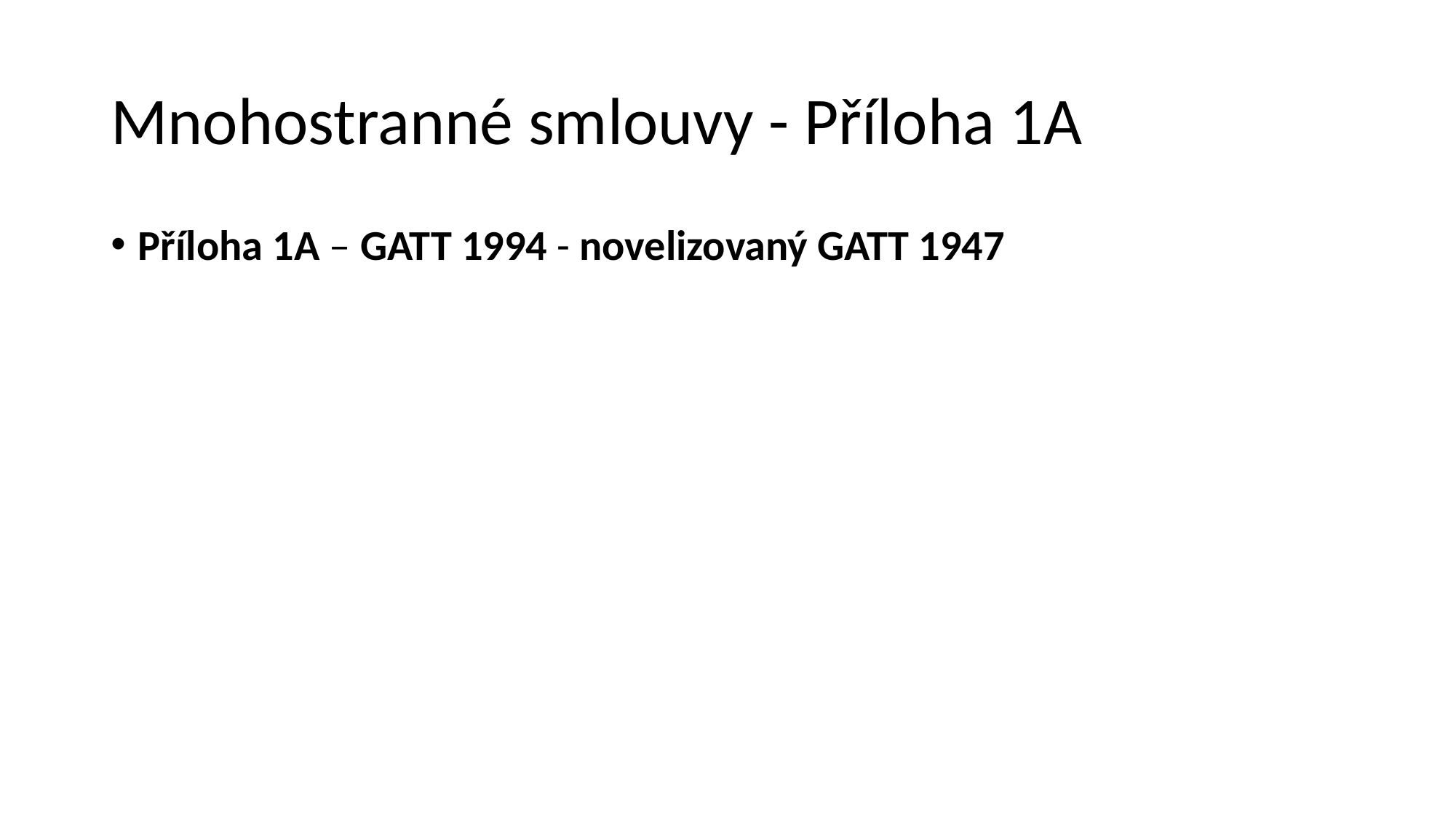

# Mnohostranné smlouvy - Příloha 1A
Příloha 1A – GATT 1994 - novelizovaný GATT 1947